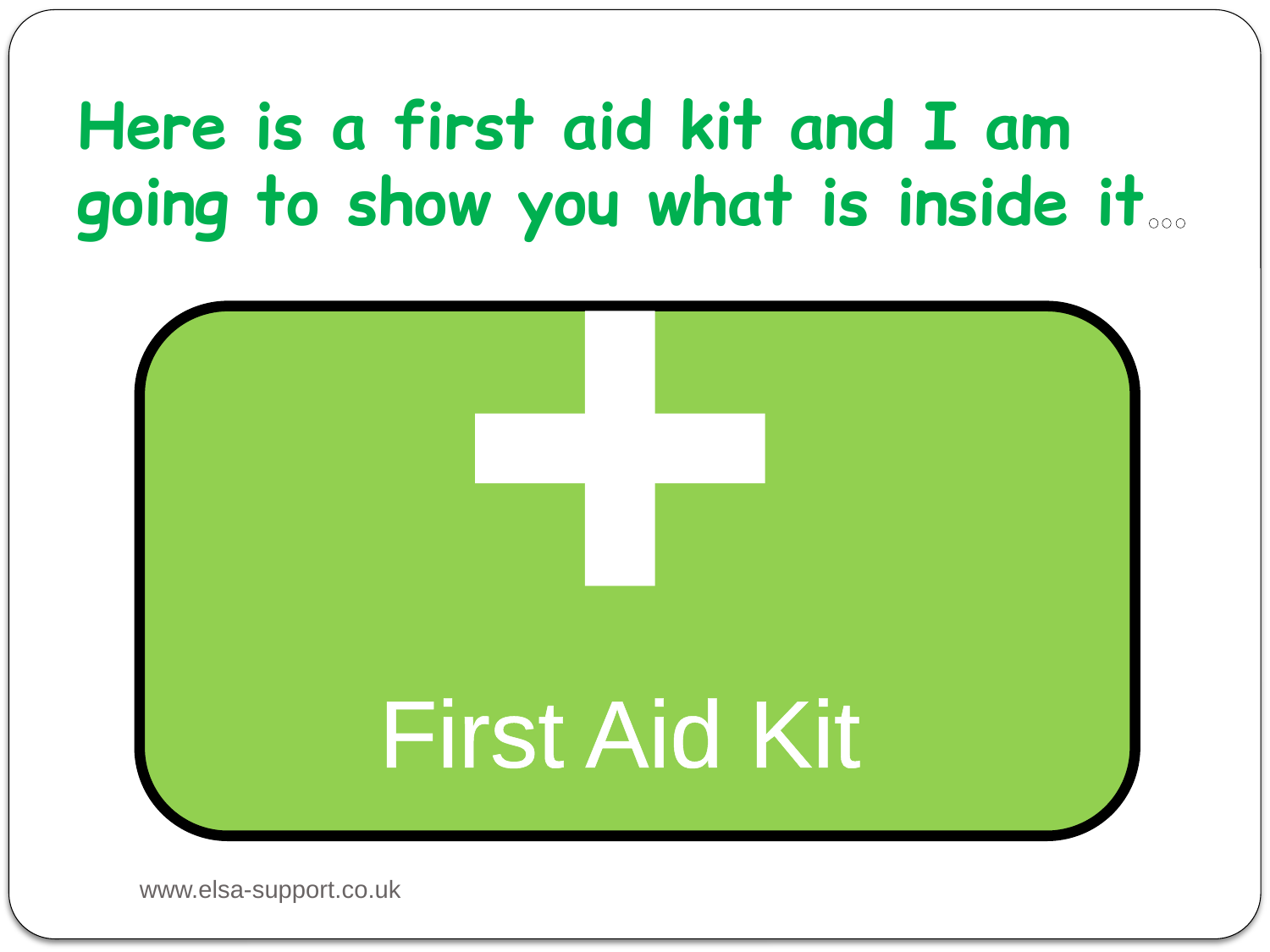

# Here is a first aid kit and I am going to show you what is inside it…

First Aid Kit
www.elsa-support.co.uk